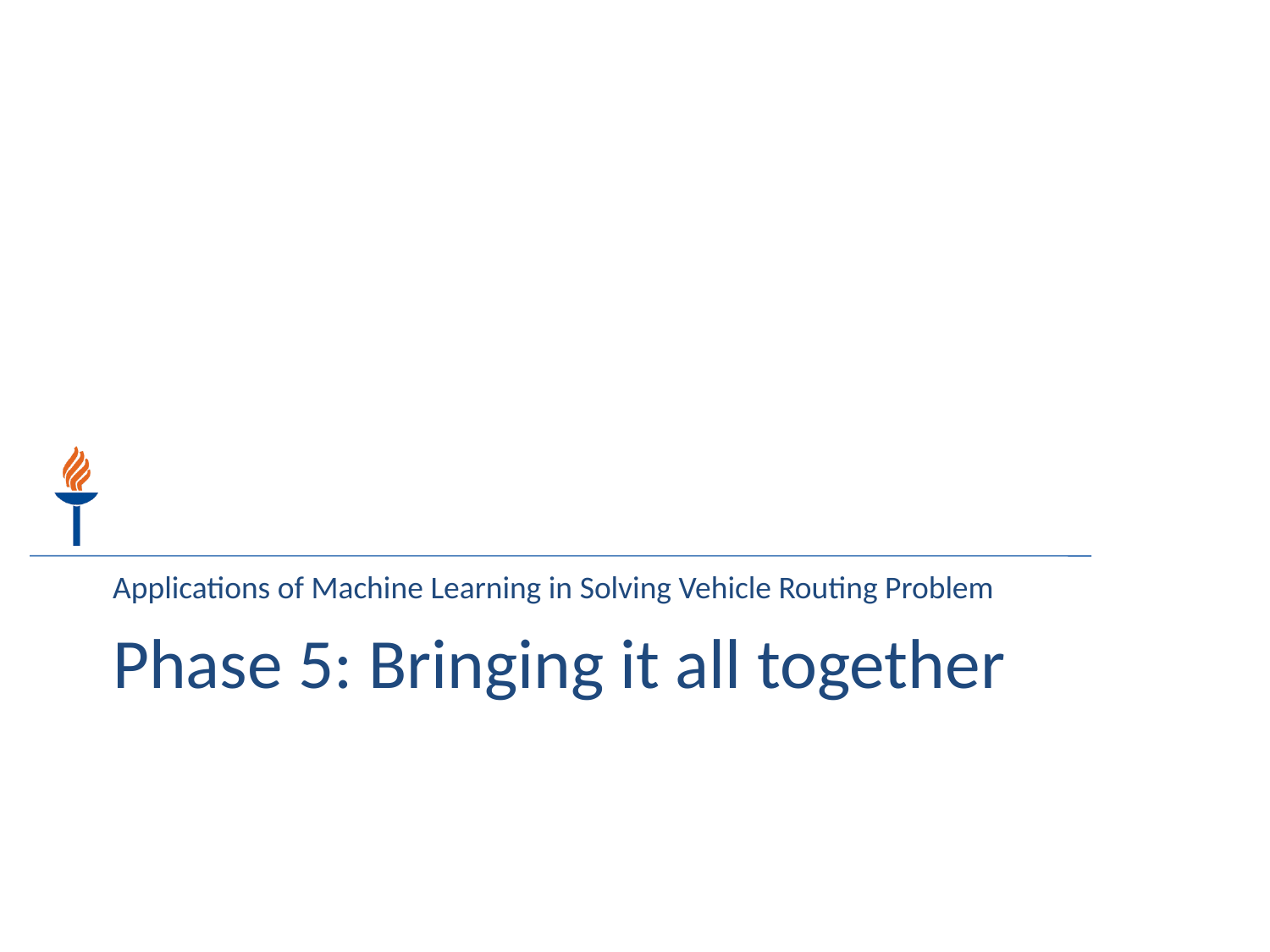

Applications of Machine Learning in Solving Vehicle Routing Problem
Phase 5: Bringing it all together